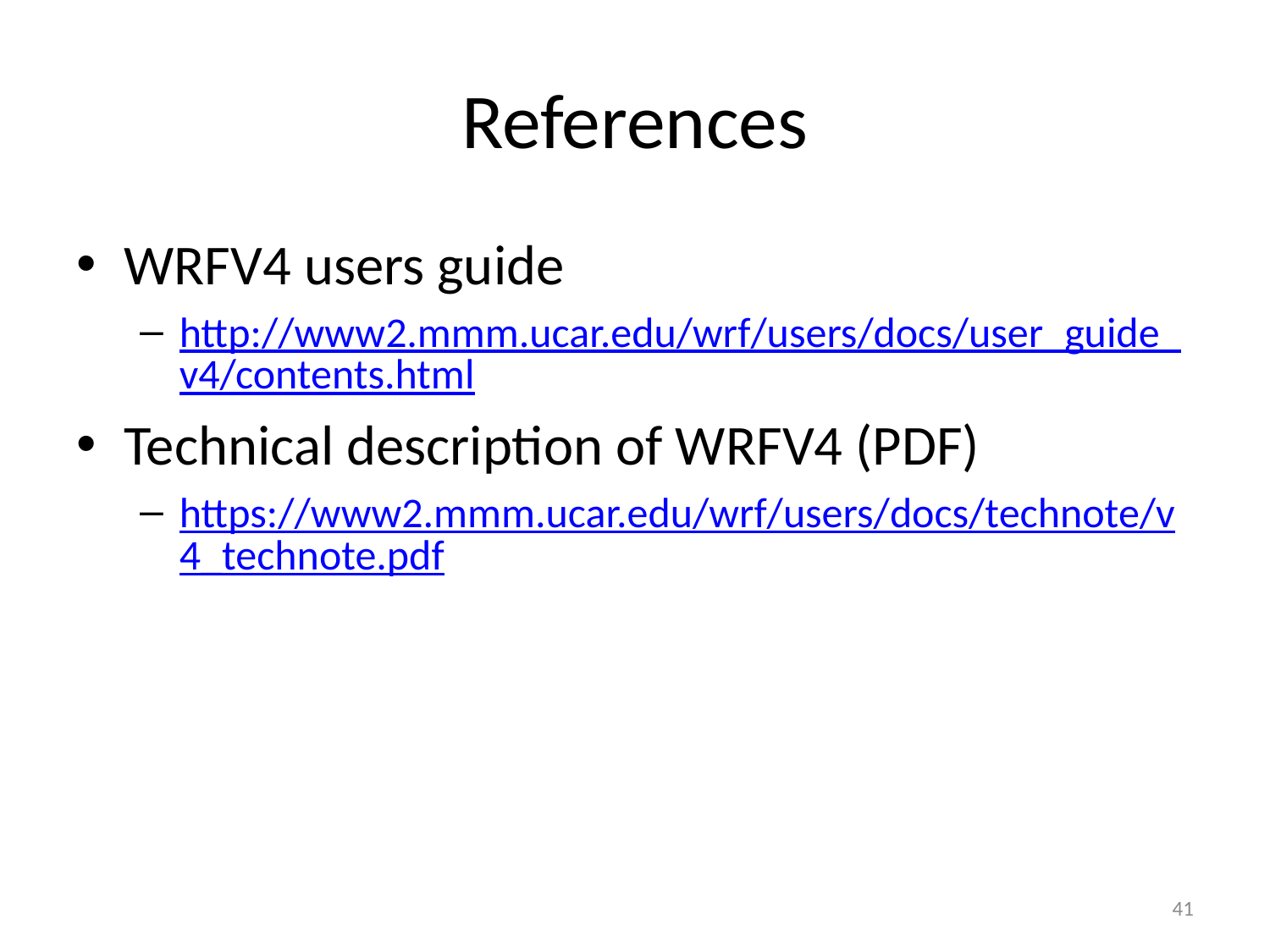

# References
WRFV4 users guide
http://www2.mmm.ucar.edu/wrf/users/docs/user_guide_v4/contents.html
Technical description of WRFV4 (PDF)
https://www2.mmm.ucar.edu/wrf/users/docs/technote/v4_technote.pdf
41